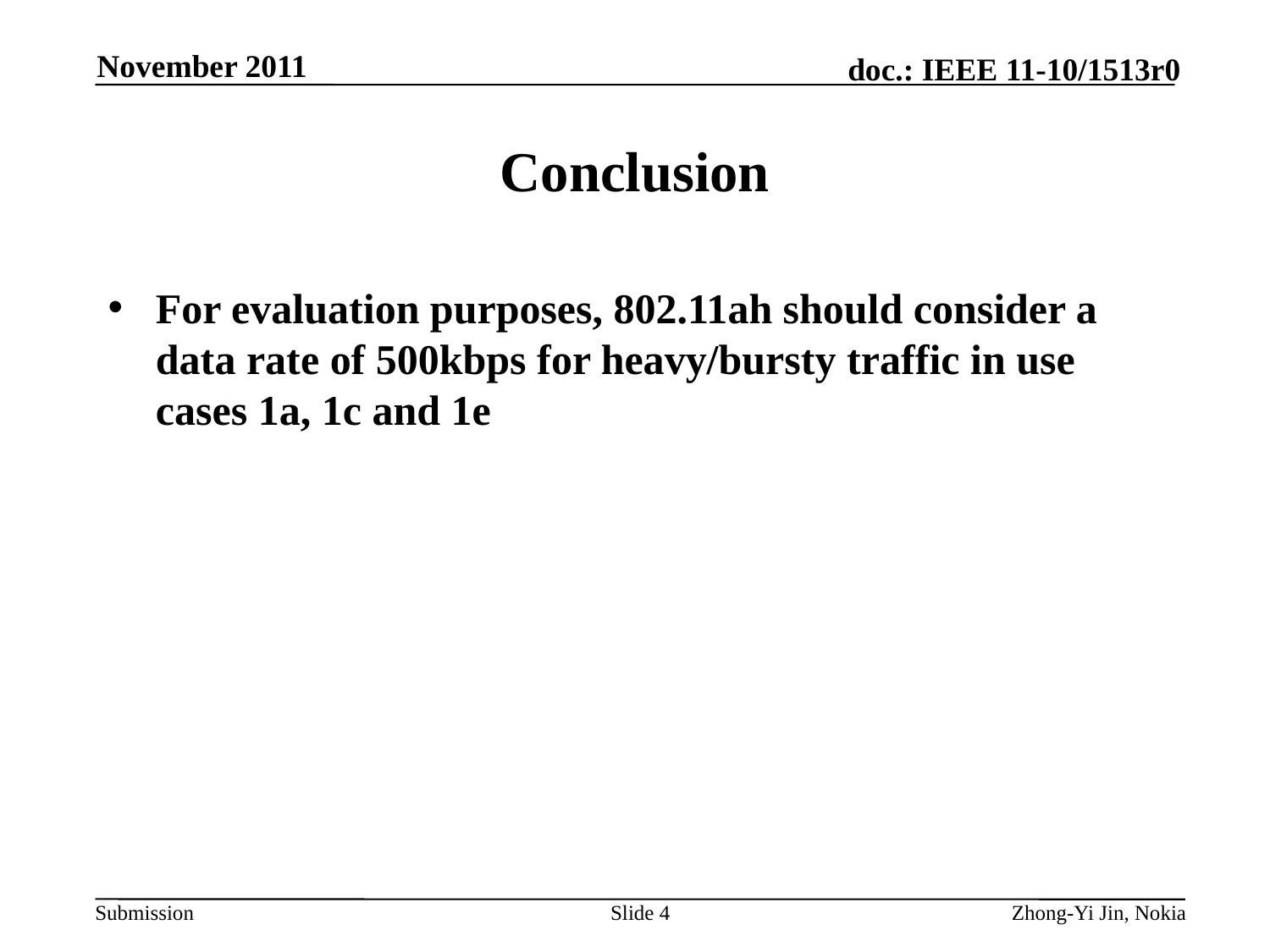

November 2011
# Conclusion
For evaluation purposes, 802.11ah should consider a data rate of 500kbps for heavy/bursty traffic in use cases 1a, 1c and 1e

Slide 4
Zhong-Yi Jin, Nokia